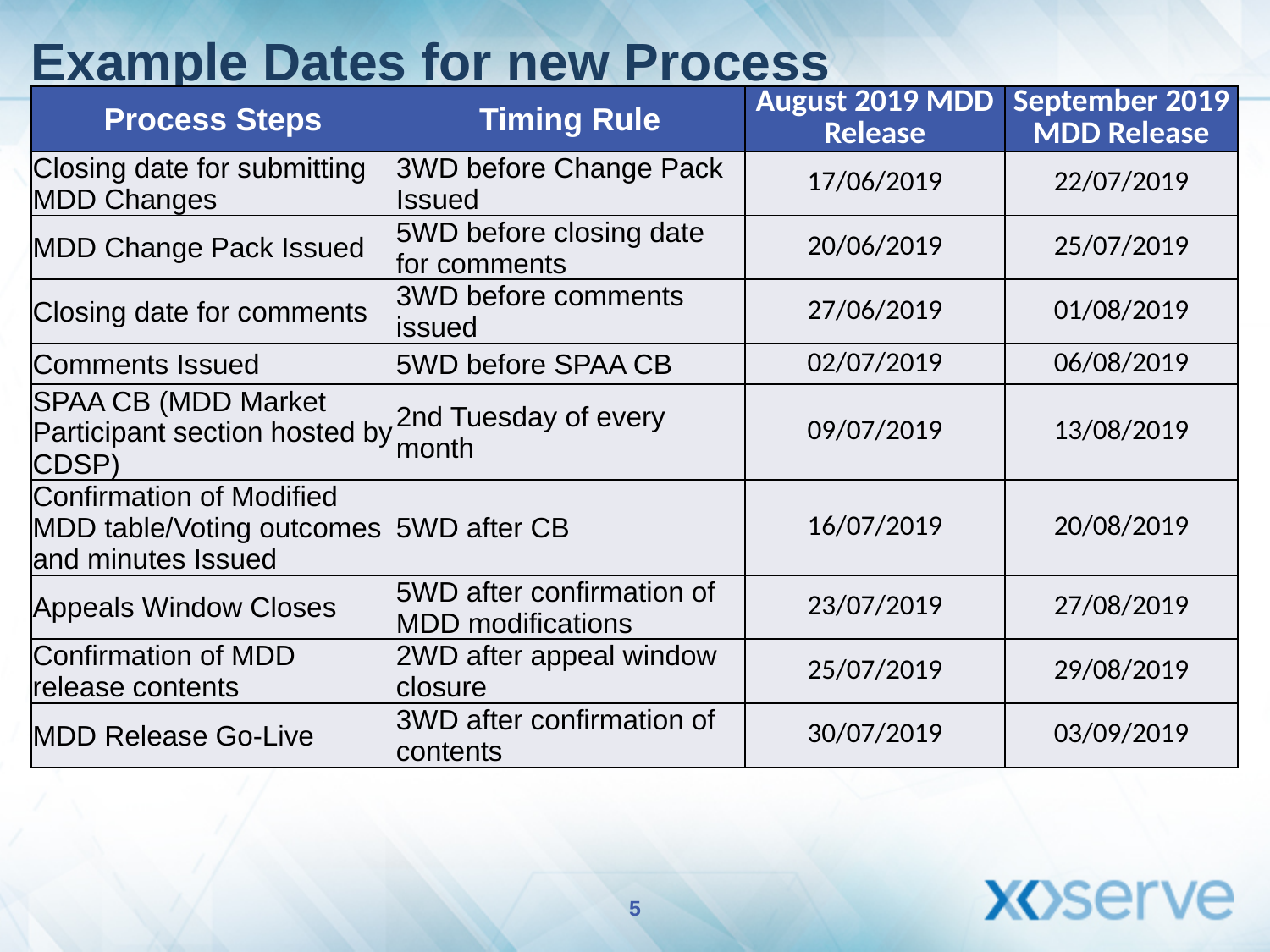

# Example Dates for new Process
| Process Steps | Timing Rule | August 2019 MDD Release | September 2019 MDD Release |
| --- | --- | --- | --- |
| Closing date for submitting MDD Changes | 3WD before Change Pack Issued | 17/06/2019 | 22/07/2019 |
| MDD Change Pack Issued | 5WD before closing date for comments | 20/06/2019 | 25/07/2019 |
| Closing date for comments | 3WD before comments issued | 27/06/2019 | 01/08/2019 |
| Comments Issued | 5WD before SPAA CB | 02/07/2019 | 06/08/2019 |
| SPAA CB (MDD Market Participant section hosted by CDSP) | 2nd Tuesday of every month | 09/07/2019 | 13/08/2019 |
| Confirmation of Modified MDD table/Voting outcomes and minutes Issued | 5WD after CB | 16/07/2019 | 20/08/2019 |
| Appeals Window Closes | 5WD after confirmation of MDD modifications | 23/07/2019 | 27/08/2019 |
| Confirmation of MDD release contents | 2WD after appeal window closure | 25/07/2019 | 29/08/2019 |
| MDD Release Go-Live | 3WD after confirmation of contents | 30/07/2019 | 03/09/2019 |
5